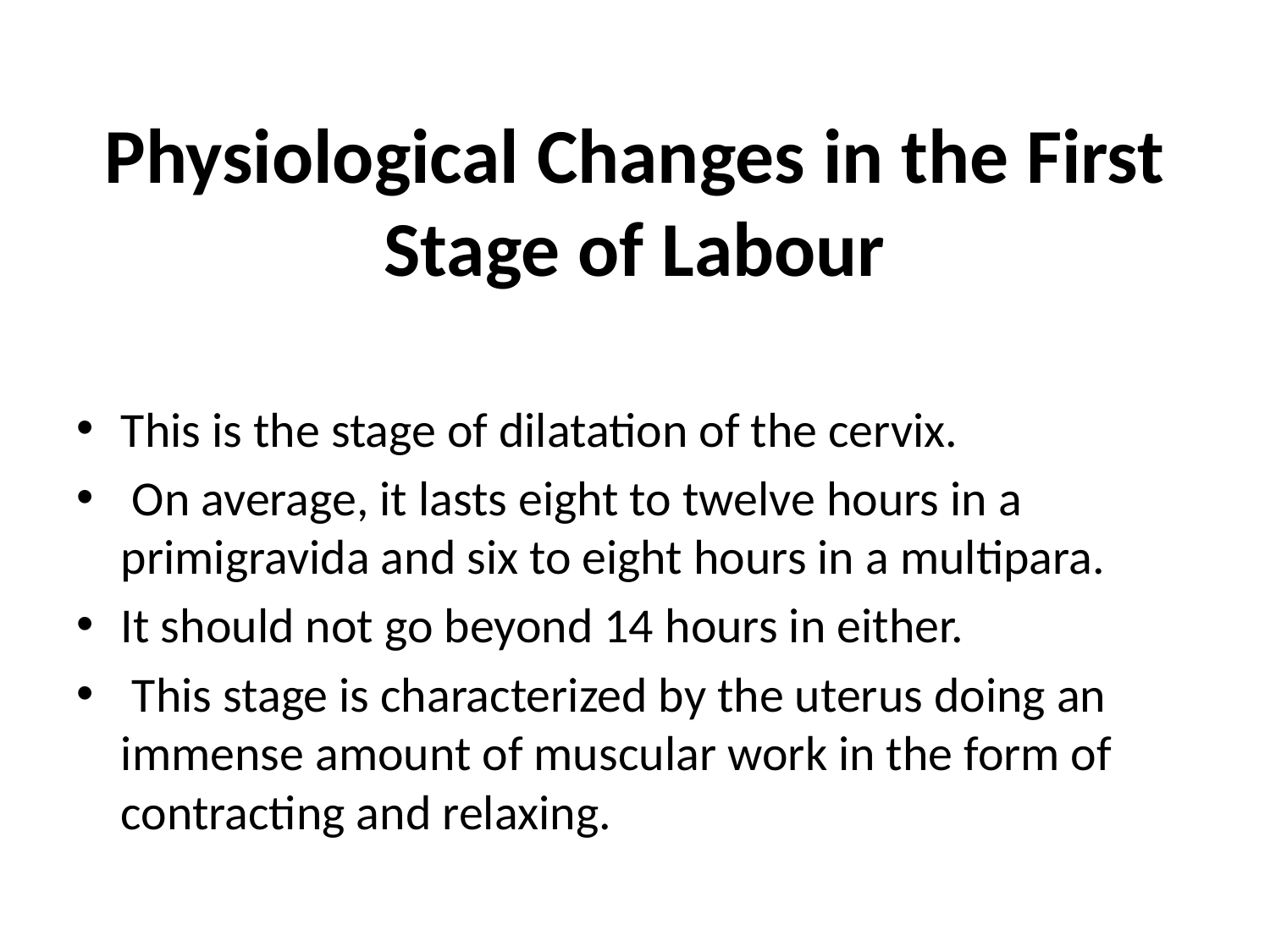

# Physiological Changes in the First Stage of Labour
This is the stage of dilatation of the cervix.
 On average, it lasts eight to twelve hours in a primigravida and six to eight hours in a multipara.
It should not go beyond 14 hours in either.
 This stage is characterized by the uterus doing an immense amount of muscular work in the form of contracting and relaxing.